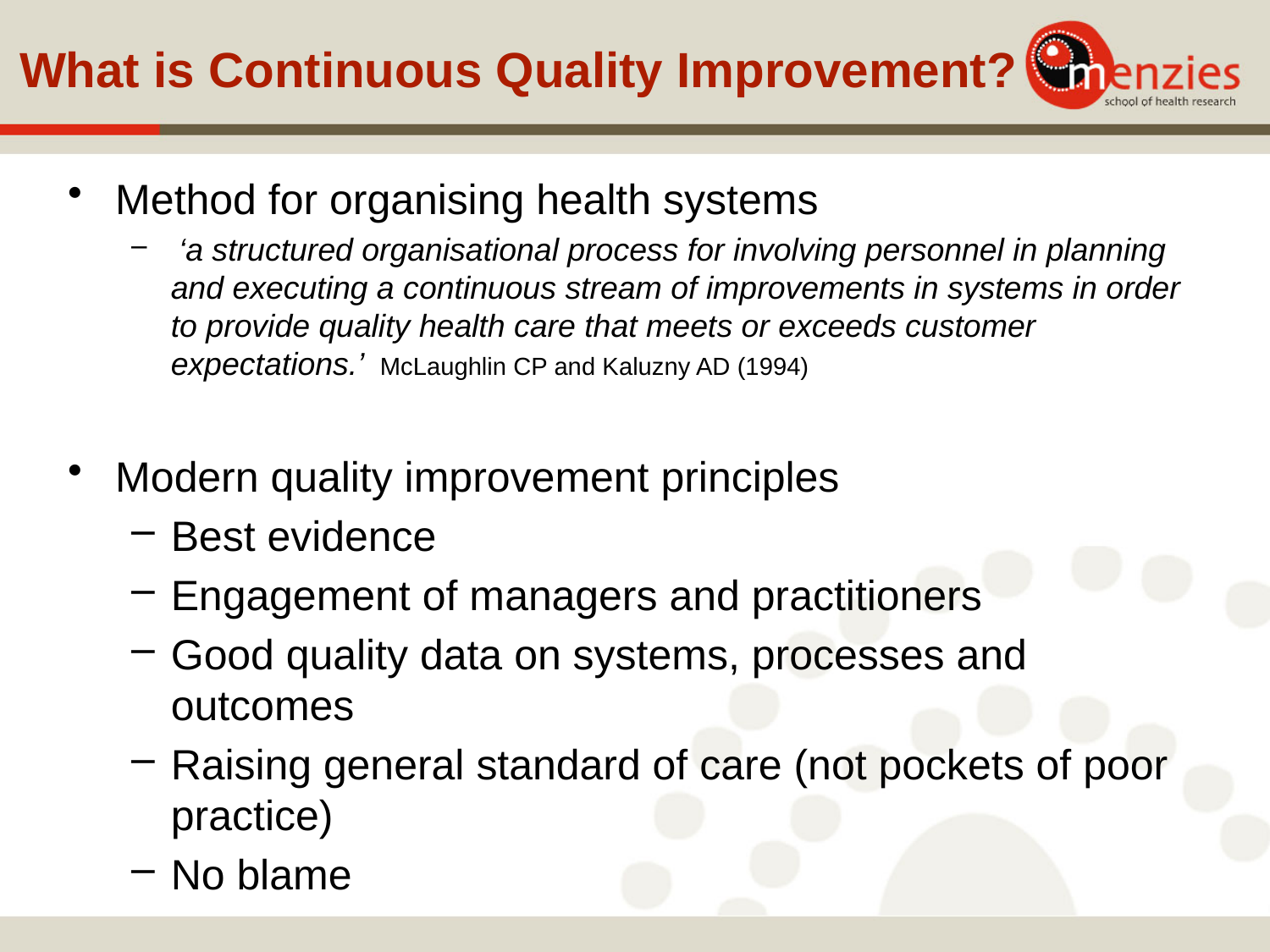

# What is Continuous Quality Improvement?
Method for organising health systems
 ‘a structured organisational process for involving personnel in planning and executing a continuous stream of improvements in systems in order to provide quality health care that meets or exceeds customer expectations.’  McLaughlin CP and Kaluzny AD (1994)

Modern quality improvement principles
Best evidence
Engagement of managers and practitioners
Good quality data on systems, processes and outcomes
Raising general standard of care (not pockets of poor practice)
No blame